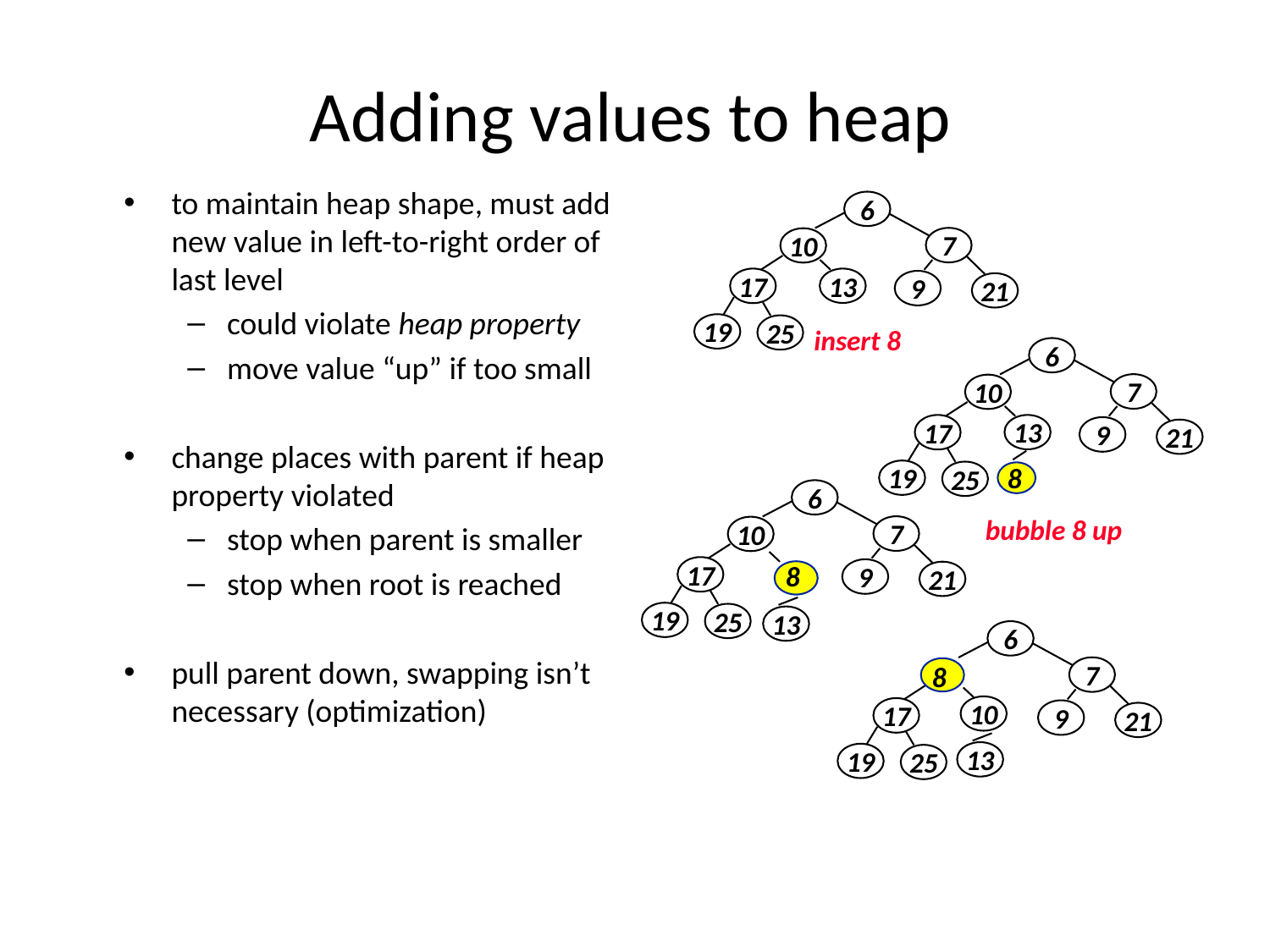

# Adding values to heap
to maintain heap shape, must add new value in left-to-right order of last level
could violate heap property
move value “up” if too small

change places with parent if heap property violated
stop when parent is smaller
stop when root is reached

pull parent down, swapping isn’t necessary (optimization)

6

7
10

17
9
21

19
25

13
insert 8
6

7
10

17
9
21

19
25

13

8

6

7
10

17
9
21

19
25
bubble 8 up

8

13
6

8
7

10
13

17
9
21

19
25